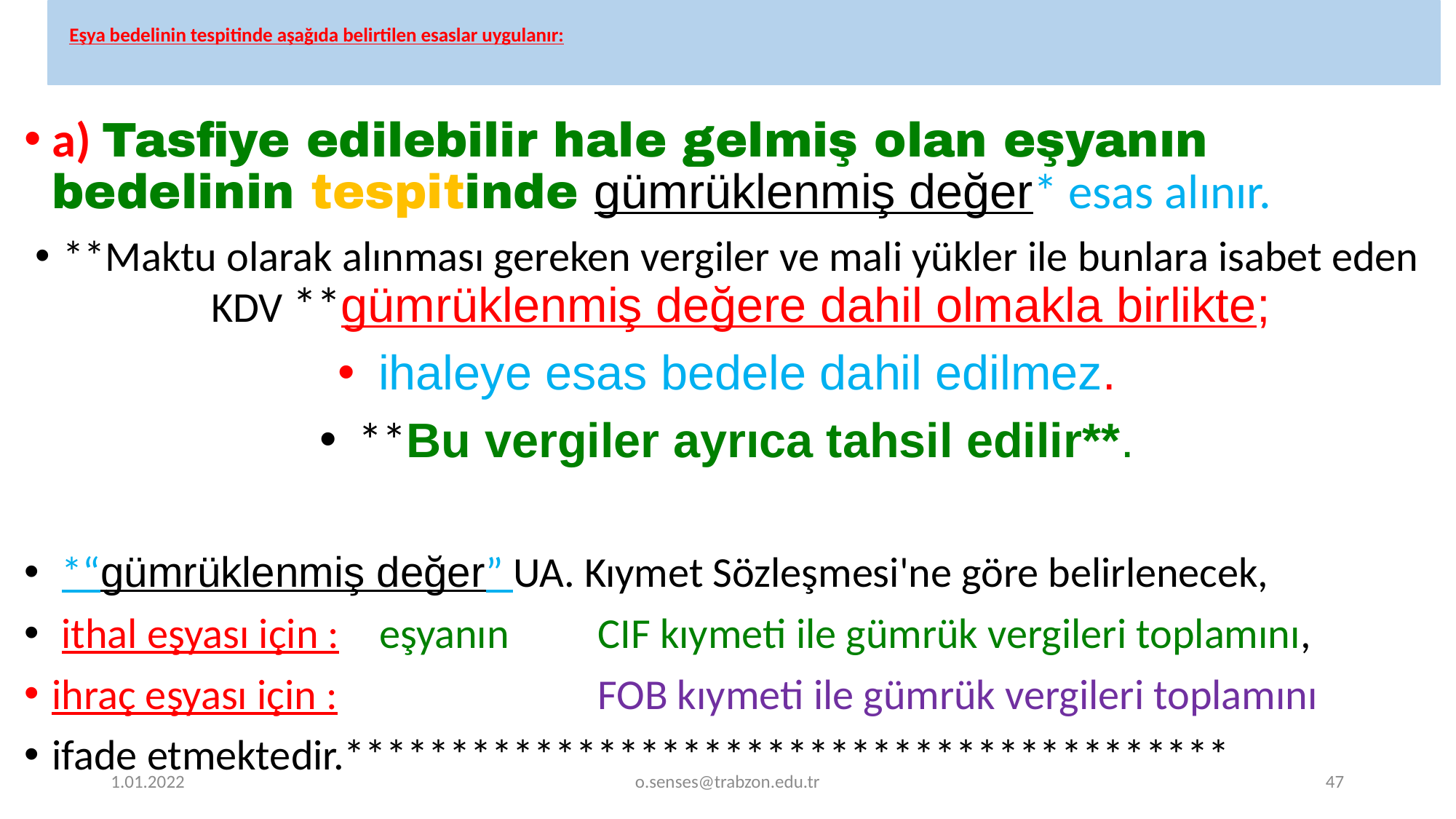

# Eşya bedelinin tespitinde aşağıda belirtilen esaslar uygulanır:
a) Tasfiye edilebilir hale gelmiş olan eşyanın bedelinin tespitinde gümrüklenmiş değer* esas alınır.
**Maktu olarak alınması gereken vergiler ve mali yükler ile bunlara isabet eden KDV **gümrüklenmiş değere dahil olmakla birlikte;
 ihaleye esas bedele dahil edilmez.
 **Bu vergiler ayrıca tahsil edilir**.

 *“gümrüklenmiş değer” UA. Kıymet Sözleşmesi'ne göre belirlenecek,
 ithal eşyası için :	eşyanın 	CIF kıymeti ile gümrük vergileri toplamını,
ihraç eşyası için :			FOB kıymeti ile gümrük vergileri toplamını
ifade etmektedir.******************************************
1.01.2022
o.senses@trabzon.edu.tr
47